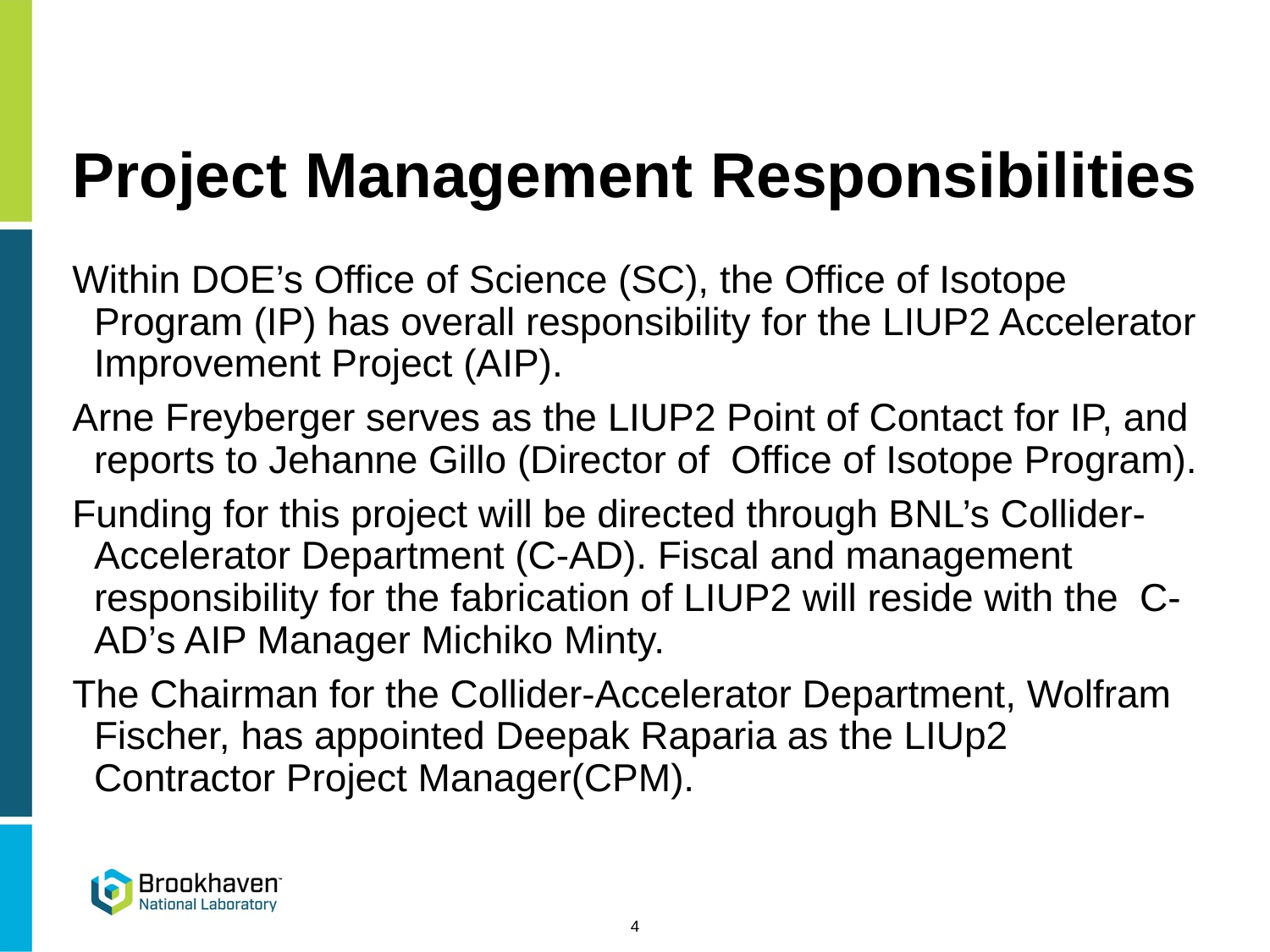

# Project Management Responsibilities
Within DOE’s Office of Science (SC), the Office of Isotope Program (IP) has overall responsibility for the LIUP2 Accelerator Improvement Project (AIP).
Arne Freyberger serves as the LIUP2 Point of Contact for IP, and reports to Jehanne Gillo (Director of  Office of Isotope Program).
Funding for this project will be directed through BNL’s Collider-Accelerator Department (C-AD). Fiscal and management responsibility for the fabrication of LIUP2 will reside with the  C-AD’s AIP Manager Michiko Minty.
The Chairman for the Collider-Accelerator Department, Wolfram Fischer, has appointed Deepak Raparia as the LIUp2 Contractor Project Manager(CPM).
4